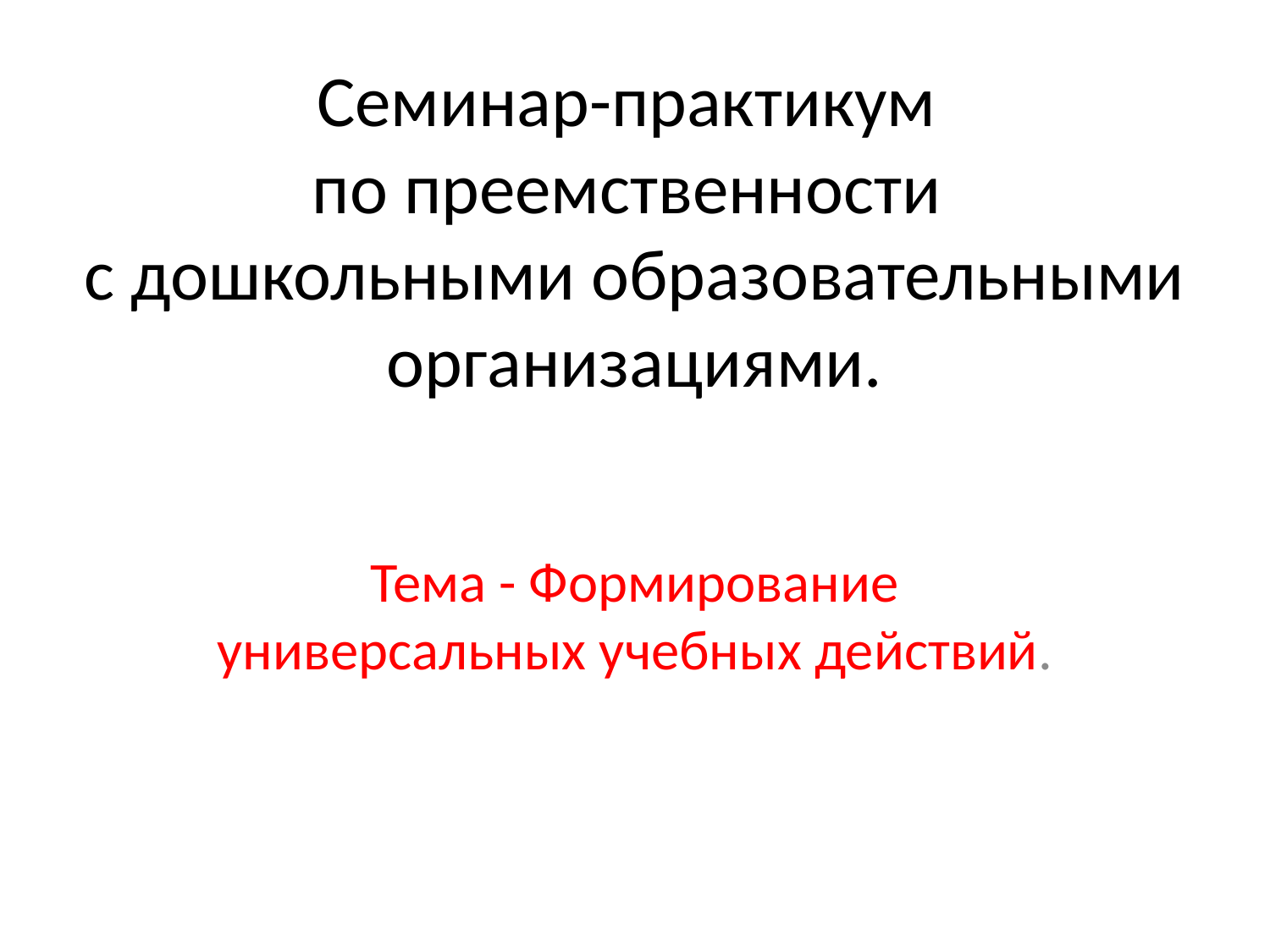

# Семинар-практикум по преемственности с дошкольными образовательными организациями.
Тема - Формирование универсальных учебных действий.